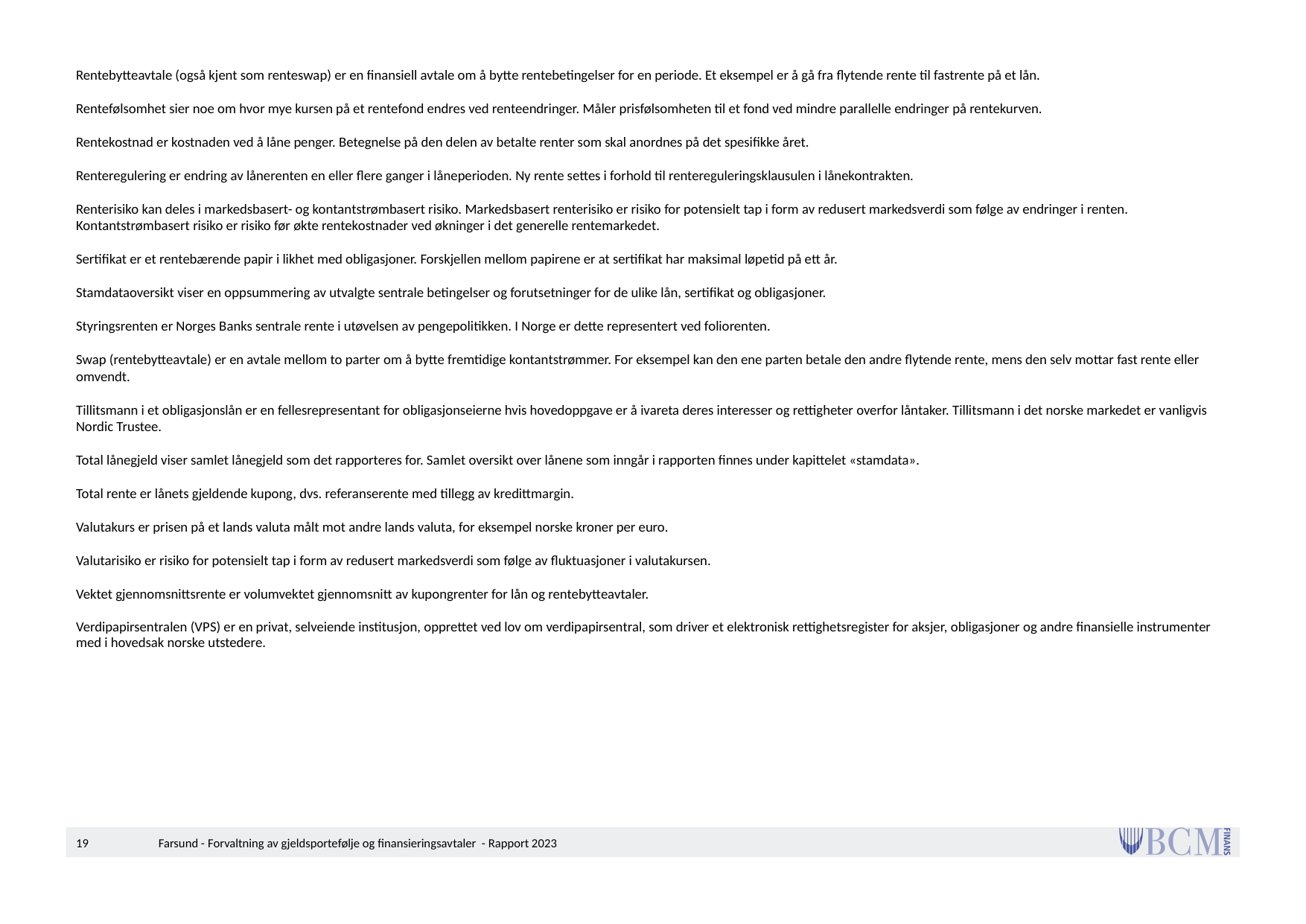

Rentebytteavtale (også kjent som renteswap) er en finansiell avtale om å bytte rentebetingelser for en periode. Et eksempel er å gå fra flytende rente til fastrente på et lån.

Rentefølsomhet sier noe om hvor mye kursen på et rentefond endres ved renteendringer. Måler prisfølsomheten til et fond ved mindre parallelle endringer på rentekurven.

Rentekostnad er kostnaden ved å låne penger. Betegnelse på den delen av betalte renter som skal anordnes på det spesifikke året.

Renteregulering er endring av lånerenten en eller flere ganger i låneperioden. Ny rente settes i forhold til rentereguleringsklausulen i lånekontrakten.

Renterisiko kan deles i markedsbasert- og kontantstrømbasert risiko. Markedsbasert renterisiko er risiko for potensielt tap i form av redusert markedsverdi som følge av endringer i renten. Kontantstrømbasert risiko er risiko før økte rentekostnader ved økninger i det generelle rentemarkedet.

Sertifikat er et rentebærende papir i likhet med obligasjoner. Forskjellen mellom papirene er at sertifikat har maksimal løpetid på ett år.

Stamdataoversikt viser en oppsummering av utvalgte sentrale betingelser og forutsetninger for de ulike lån, sertifikat og obligasjoner.

Styringsrenten er Norges Banks sentrale rente i utøvelsen av pengepolitikken. I Norge er dette representert ved foliorenten.

Swap (rentebytteavtale) er en avtale mellom to parter om å bytte fremtidige kontantstrømmer. For eksempel kan den ene parten betale den andre flytende rente, mens den selv mottar fast rente eller omvendt.

Tillitsmann i et obligasjonslån er en fellesrepresentant for obligasjonseierne hvis hovedoppgave er å ivareta deres interesser og rettigheter overfor låntaker. Tillitsmann i det norske markedet er vanligvis Nordic Trustee.

Total lånegjeld viser samlet lånegjeld som det rapporteres for. Samlet oversikt over lånene som inngår i rapporten finnes under kapittelet «stamdata».

Total rente er lånets gjeldende kupong, dvs. referanserente med tillegg av kredittmargin.

Valutakurs er prisen på et lands valuta målt mot andre lands valuta, for eksempel norske kroner per euro.

Valutarisiko er risiko for potensielt tap i form av redusert markedsverdi som følge av fluktuasjoner i valutakursen.

Vektet gjennomsnittsrente er volumvektet gjennomsnitt av kupongrenter for lån og rentebytteavtaler.

Verdipapirsentralen (VPS) er en privat, selveiende institusjon, opprettet ved lov om verdipapirsentral, som driver et elektronisk rettighetsregister for aksjer, obligasjoner og andre finansielle instrumenter med i hovedsak norske utstedere.

19
Farsund - Forvaltning av gjeldsportefølje og finansieringsavtaler  - Rapport 2023